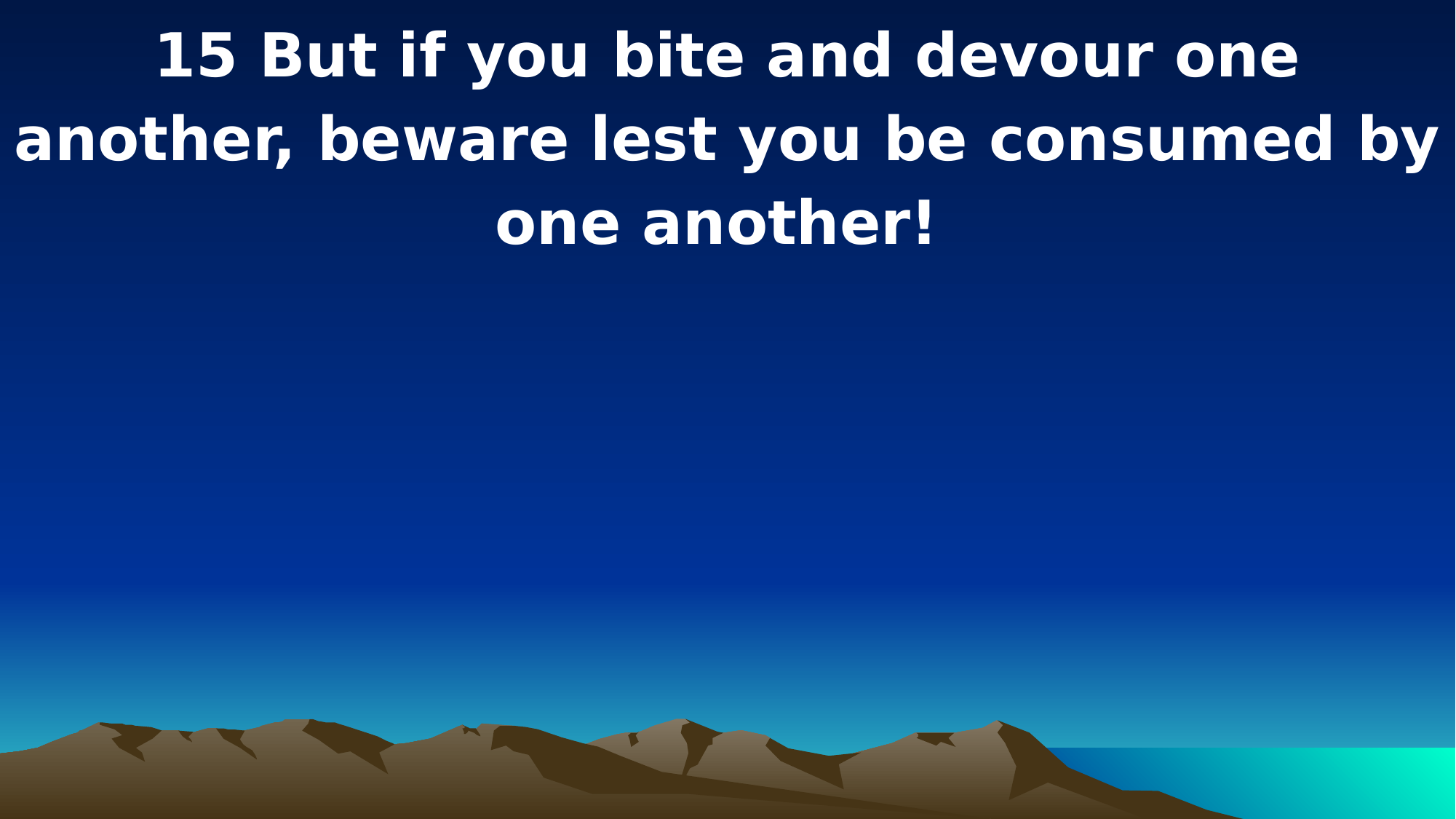

15 But if you bite and devour one another, beware lest you be consumed by one another!